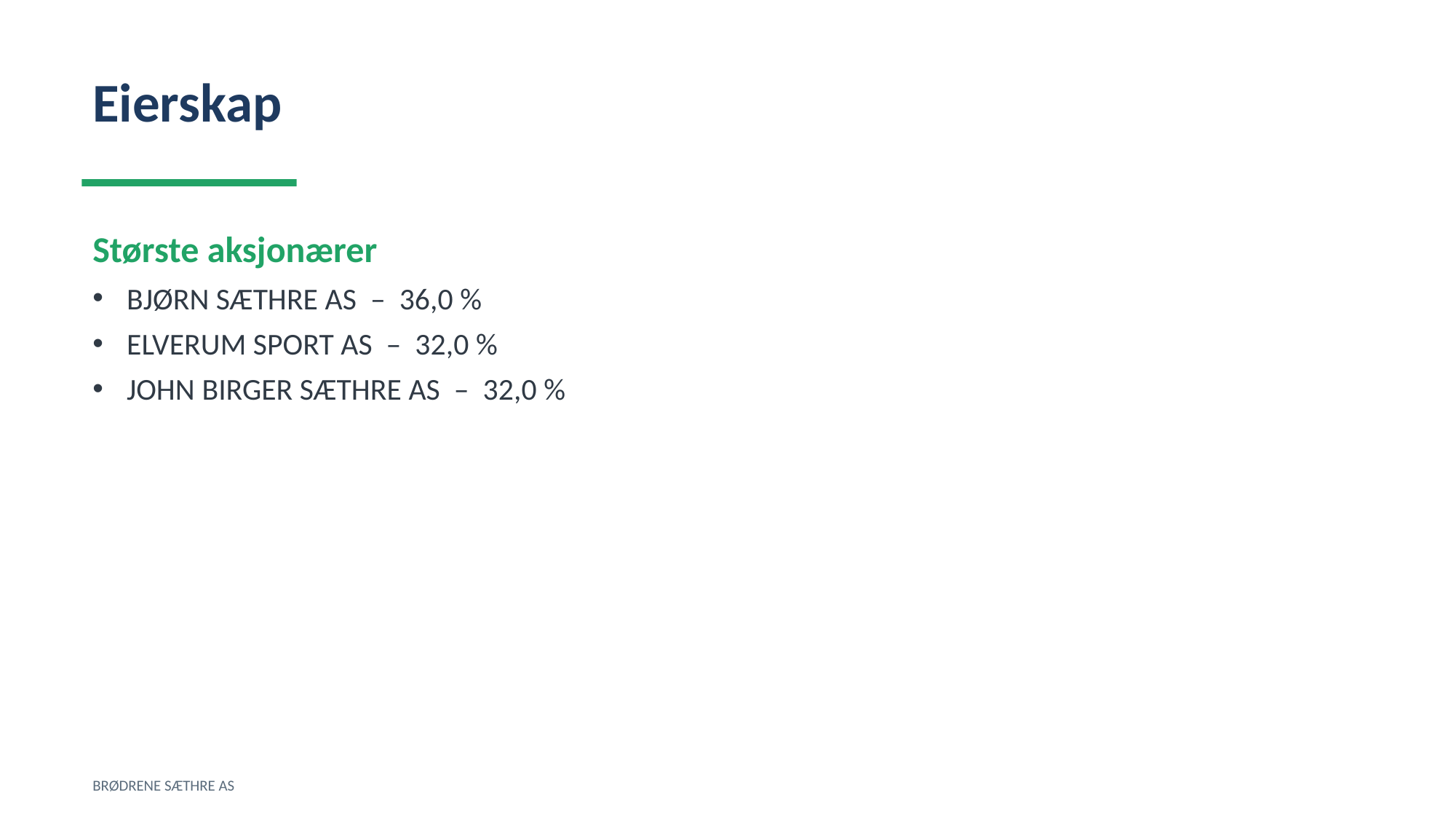

Eierskap

Største aksjonærer
BJØRN SÆTHRE AS  –  36,0 %
ELVERUM SPORT AS  –  32,0 %
JOHN BIRGER SÆTHRE AS  –  32,0 %
BRØDRENE SÆTHRE AS